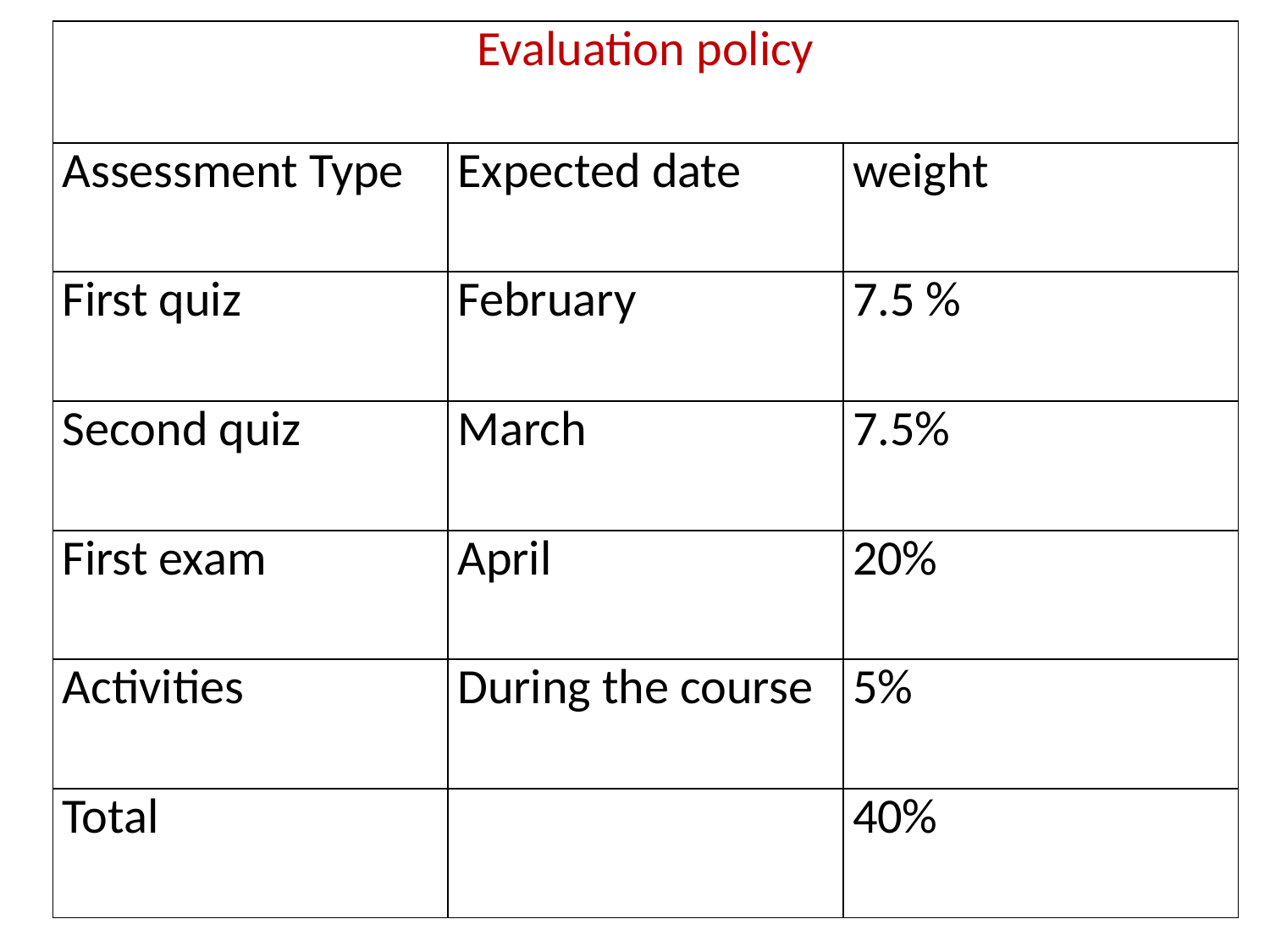

| Evaluation policy |  |  |
| --- | --- | --- |
| Assessment Type | Expected date | weight |
| First quiz | February | 7.5 % |
| Second quiz | March | 7.5% |
| First exam | April | 20% |
| Activities | During the course | 5% |
| Total |  | 40% |